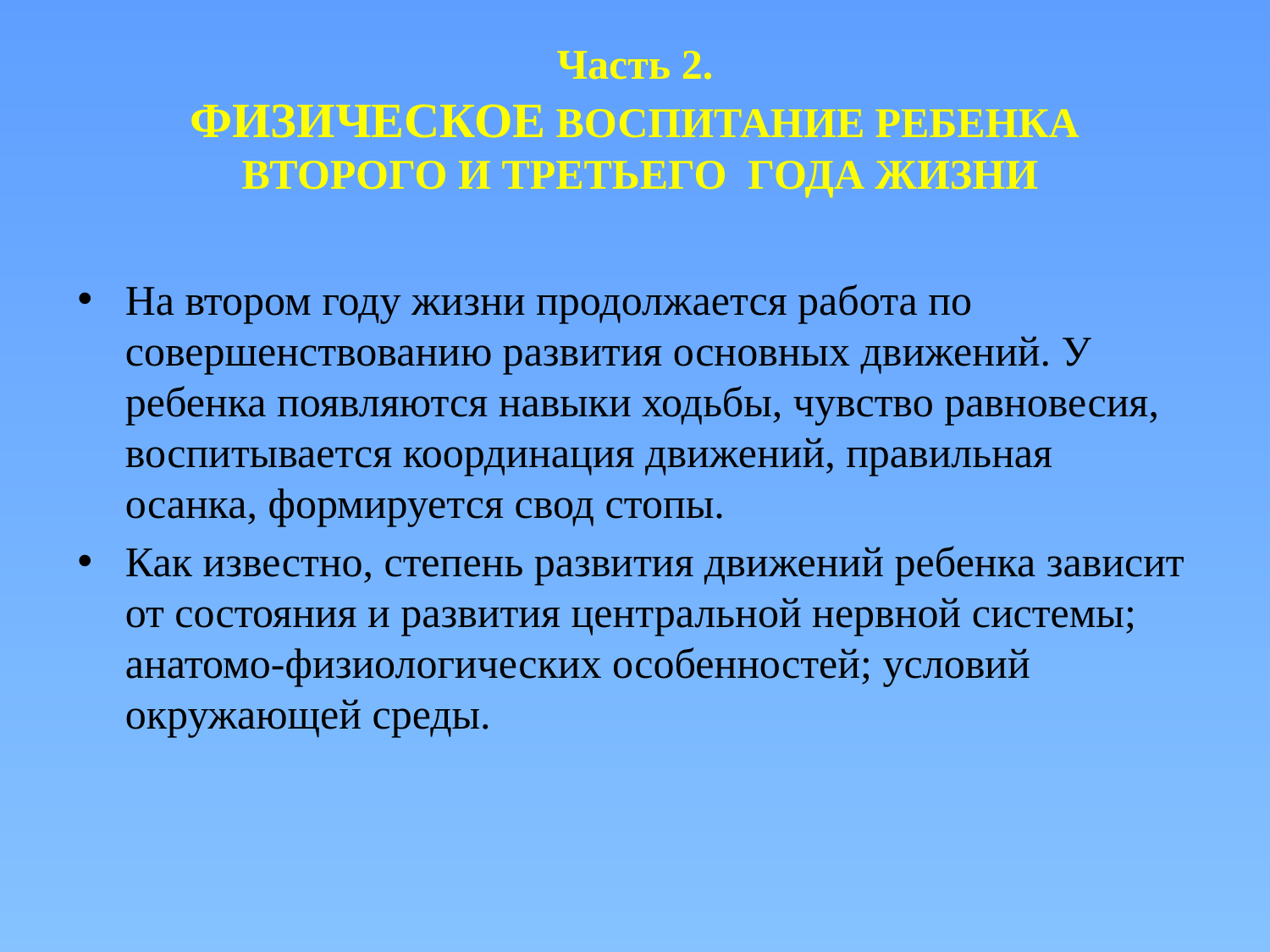

# Часть 2. ФИЗИЧЕСКОЕ ВОСПИТАНИЕ РЕБЕНКА ВТОРОГО И ТРЕТЬЕГО  ГОДА ЖИЗНИ
На втором году жизни продолжается работа по совершенствованию развития основных движений. У ребенка появляются навыки ходьбы, чувство равновесия, воспитывается координация движений, правильная осанка, формируется свод стопы.
Как известно, степень развития движений ребенка зависит от состояния и развития центральной нервной системы; анатомо-физиологических особенностей; условий окружающей среды.